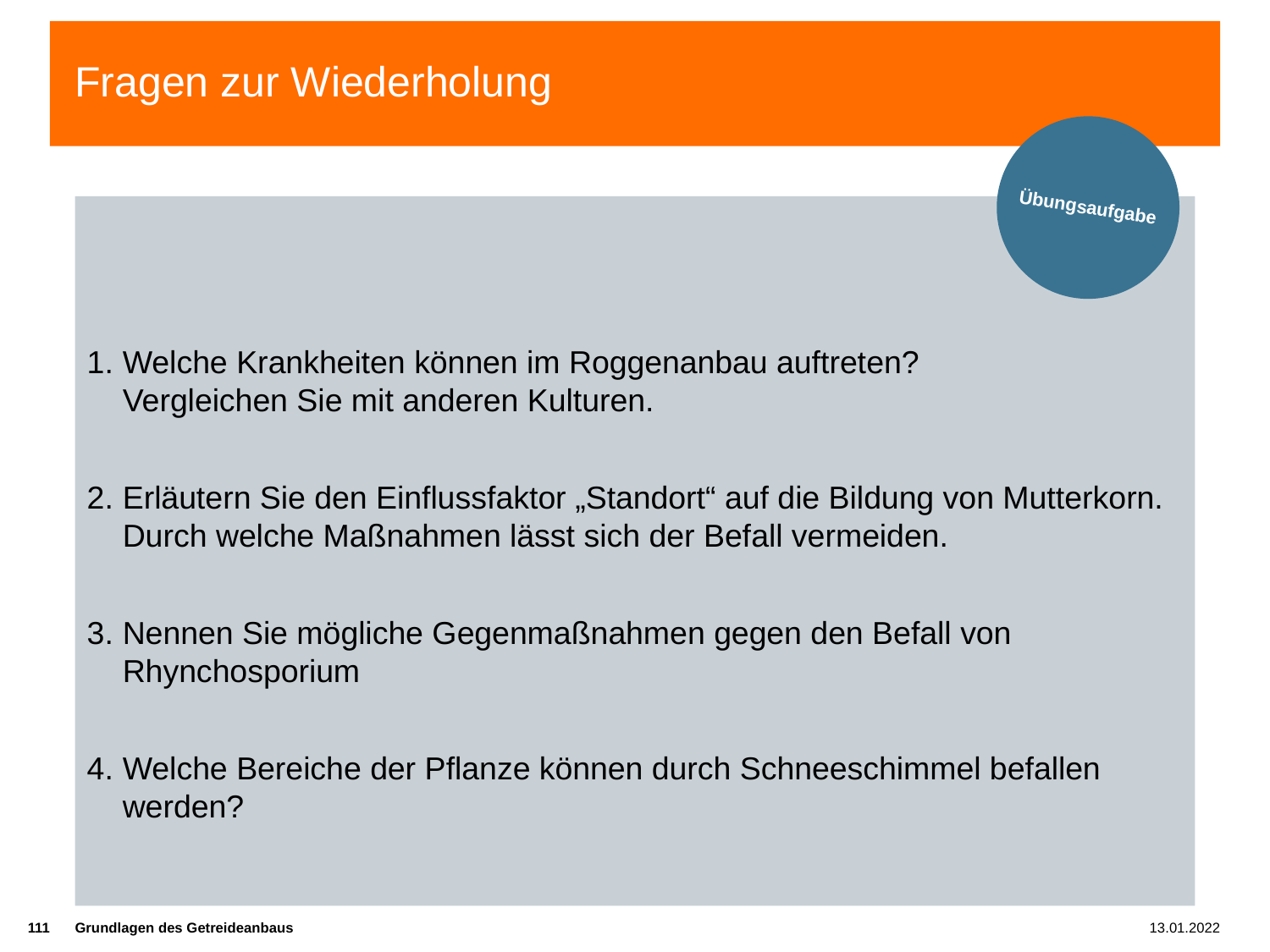

# Fragen zur Wiederholung
Übungsaufgabe

Welche Krankheiten können im Roggenanbau auftreten?
Vergleichen Sie mit anderen Kulturen.

Erläutern Sie den Einflussfaktor „Standort“ auf die Bildung von Mutterkorn. Durch welche Maßnahmen lässt sich der Befall vermeiden.

Nennen Sie mögliche Gegenmaßnahmen gegen den Befall von Rhynchosporium

Welche Bereiche der Pflanze können durch Schneeschimmel befallen werden?

111
Grundlagen des Getreideanbaus
13.01.2022